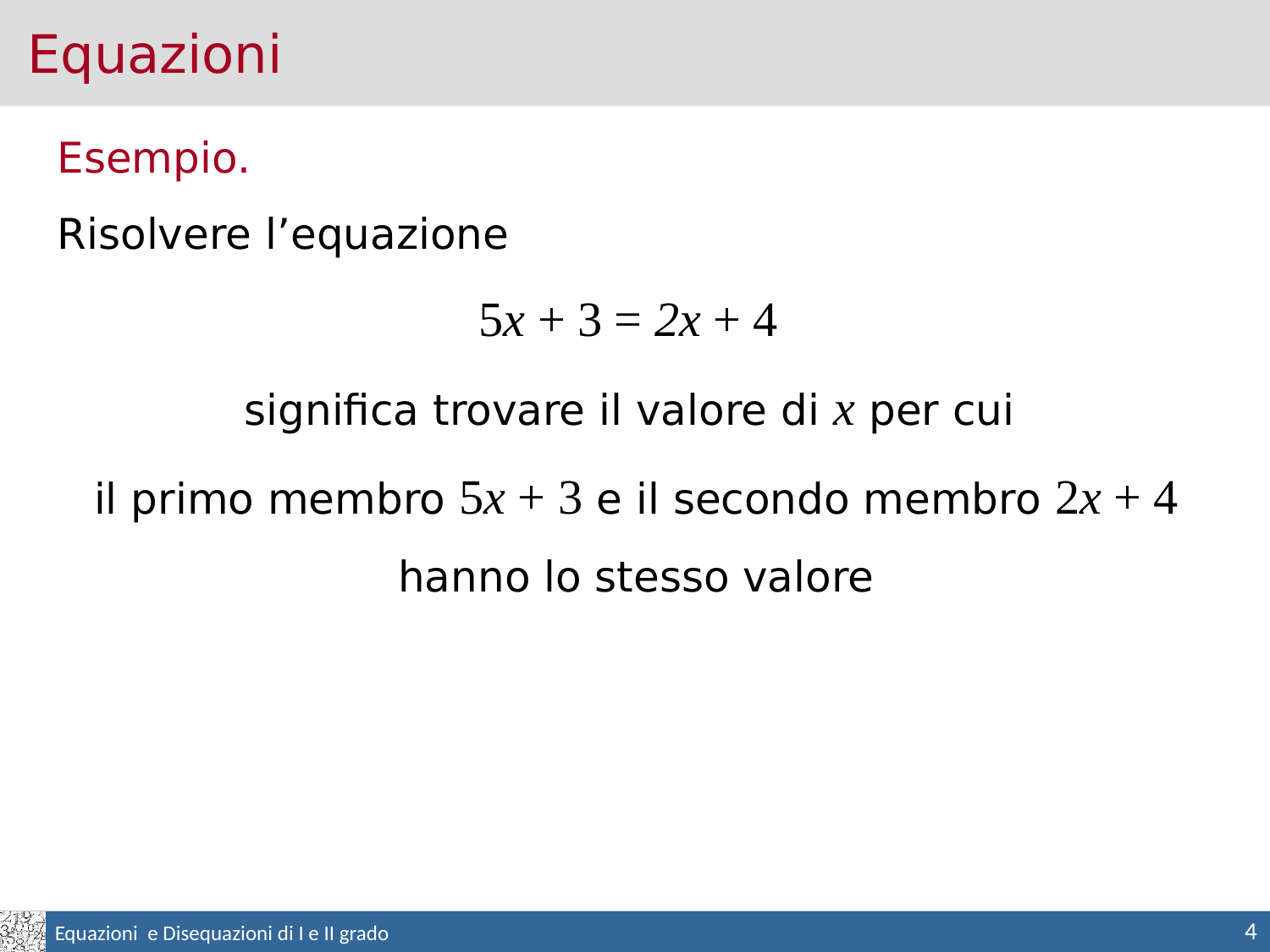

Equazioni
Esempio.
Risolvere l’equazione
5x + 3 = 2x + 4
significa trovare il valore di x per cui
il primo membro 5x + 3 e il secondo membro 2x + 4 hanno lo stesso valore
4